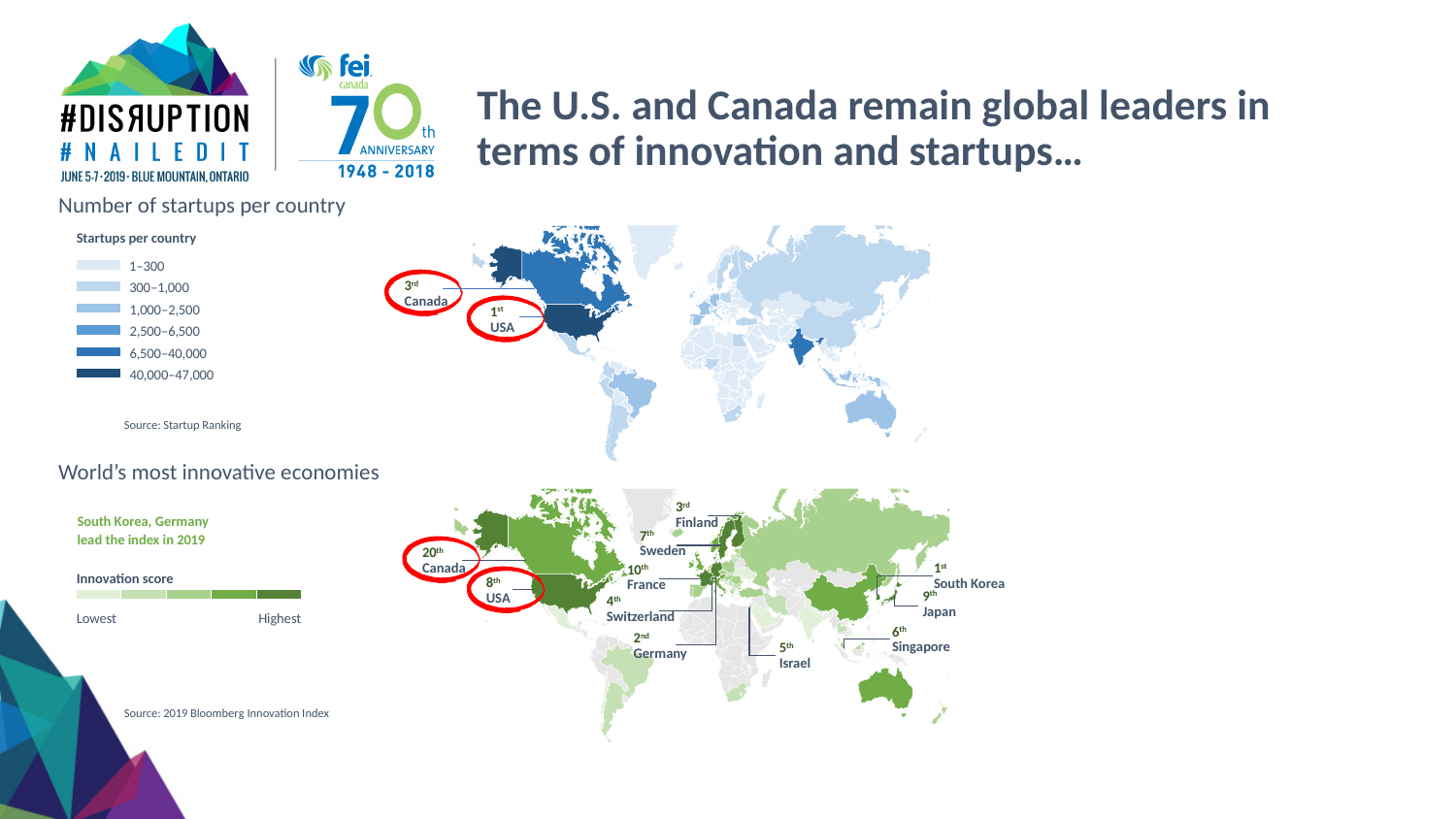

The U.S. and Canada remain global leaders in terms of innovation and startups…
Number of startups per country

Startups per country
1–300

300–1,000
3rd
Canada

1,000–2,500

1st
USA
2,500–6,500

6,500–40,000

40,000–47,000

Source: Startup Ranking
World’s most innovative economies

3rd
Finland

South Korea, Germany
lead the index in 2019

7th
Sweden

20th
Canada

1st
South Korea

10th
France

Innovation score

8th
USA

9th
Japan

4th
Switzerland

Lowest
Highest

6th
Singapore
2nd
Germany

5th
Israel

Source: 2019 Bloomberg Innovation Index